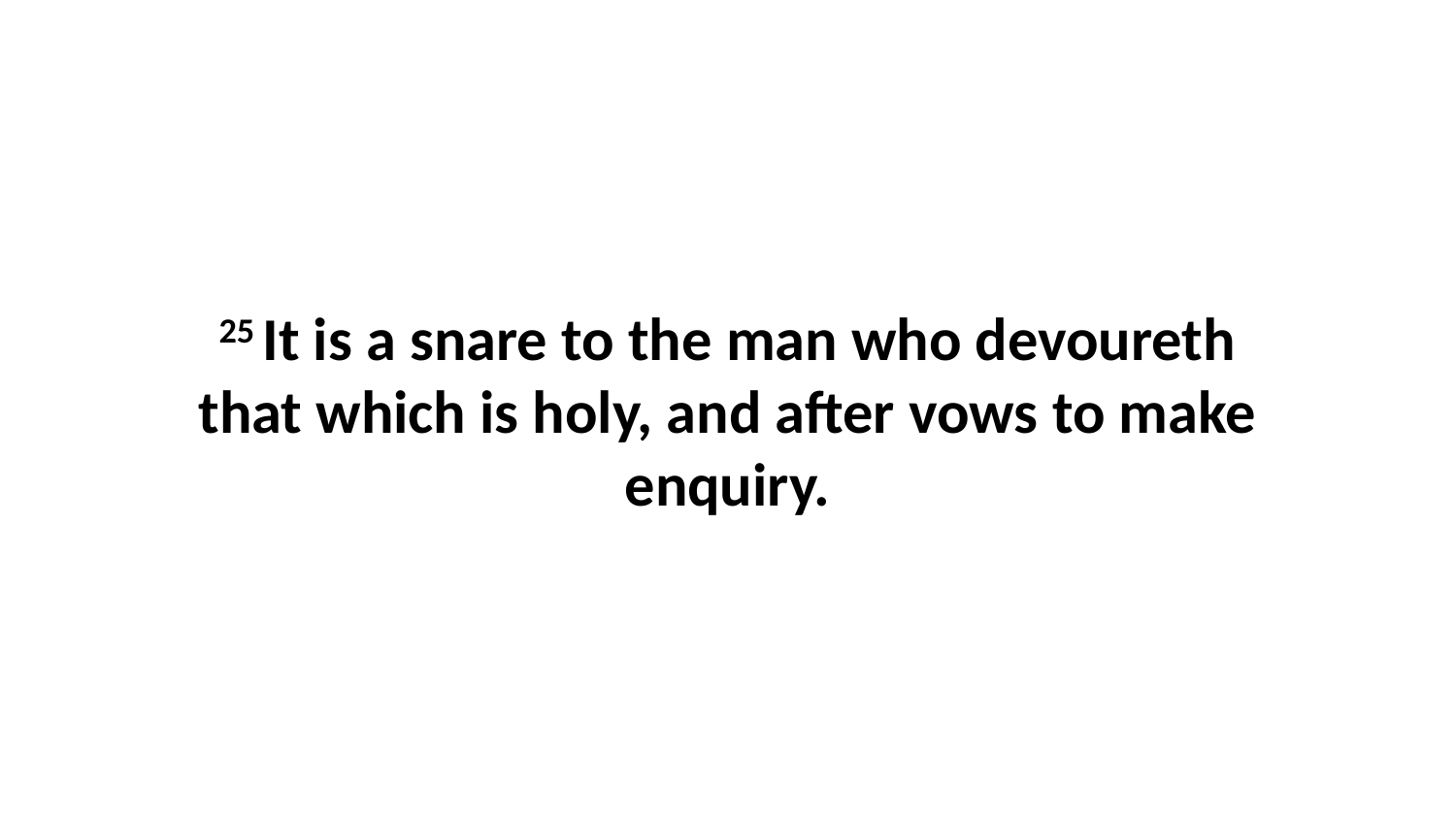

25 It is a snare to the man who devoureth that which is holy, and after vows to make enquiry.